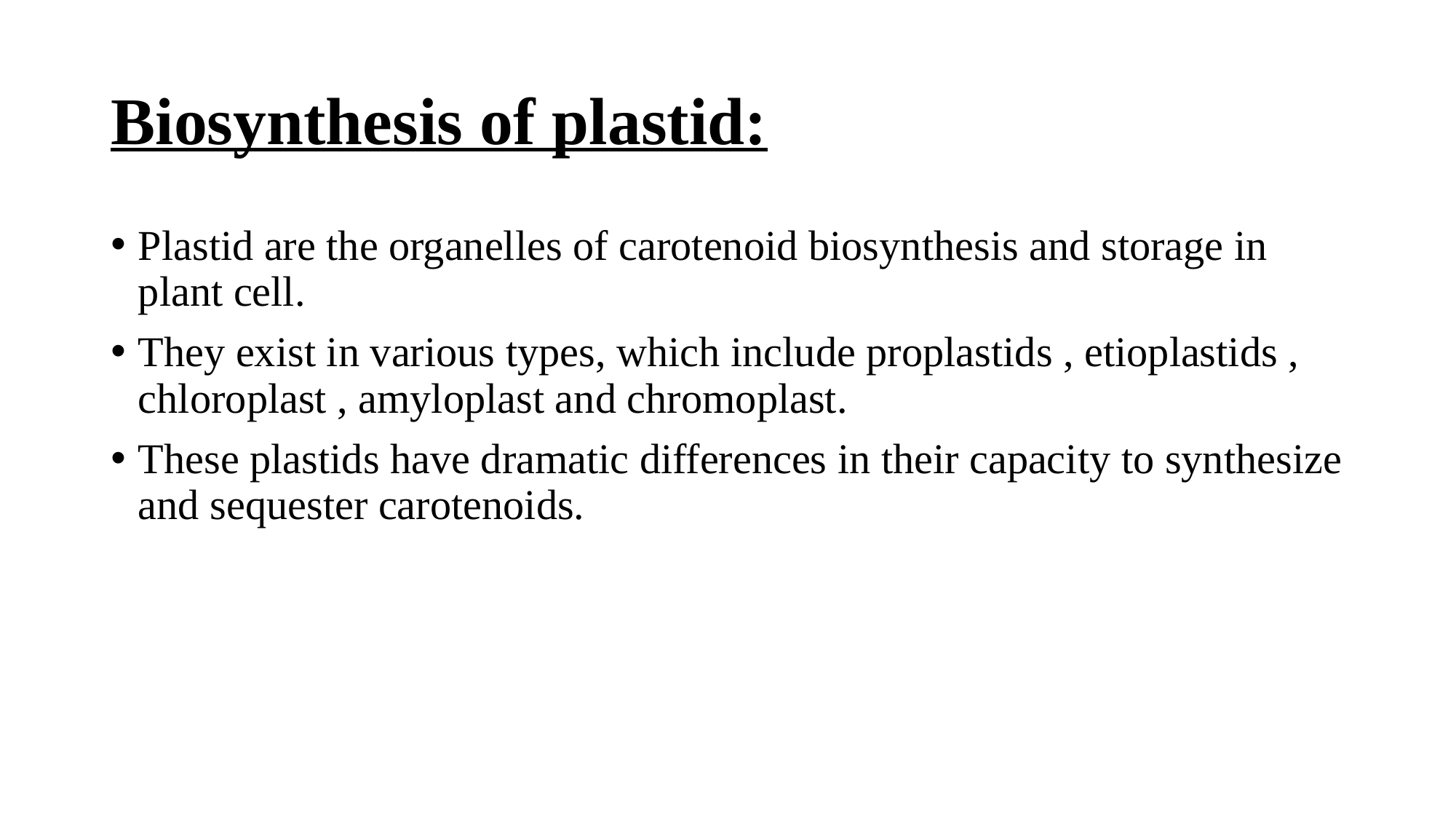

# Biosynthesis of plastid:
Plastid are the organelles of carotenoid biosynthesis and storage in plant cell.
They exist in various types, which include proplastids , etioplastids , chloroplast , amyloplast and chromoplast.
These plastids have dramatic differences in their capacity to synthesize and sequester carotenoids.